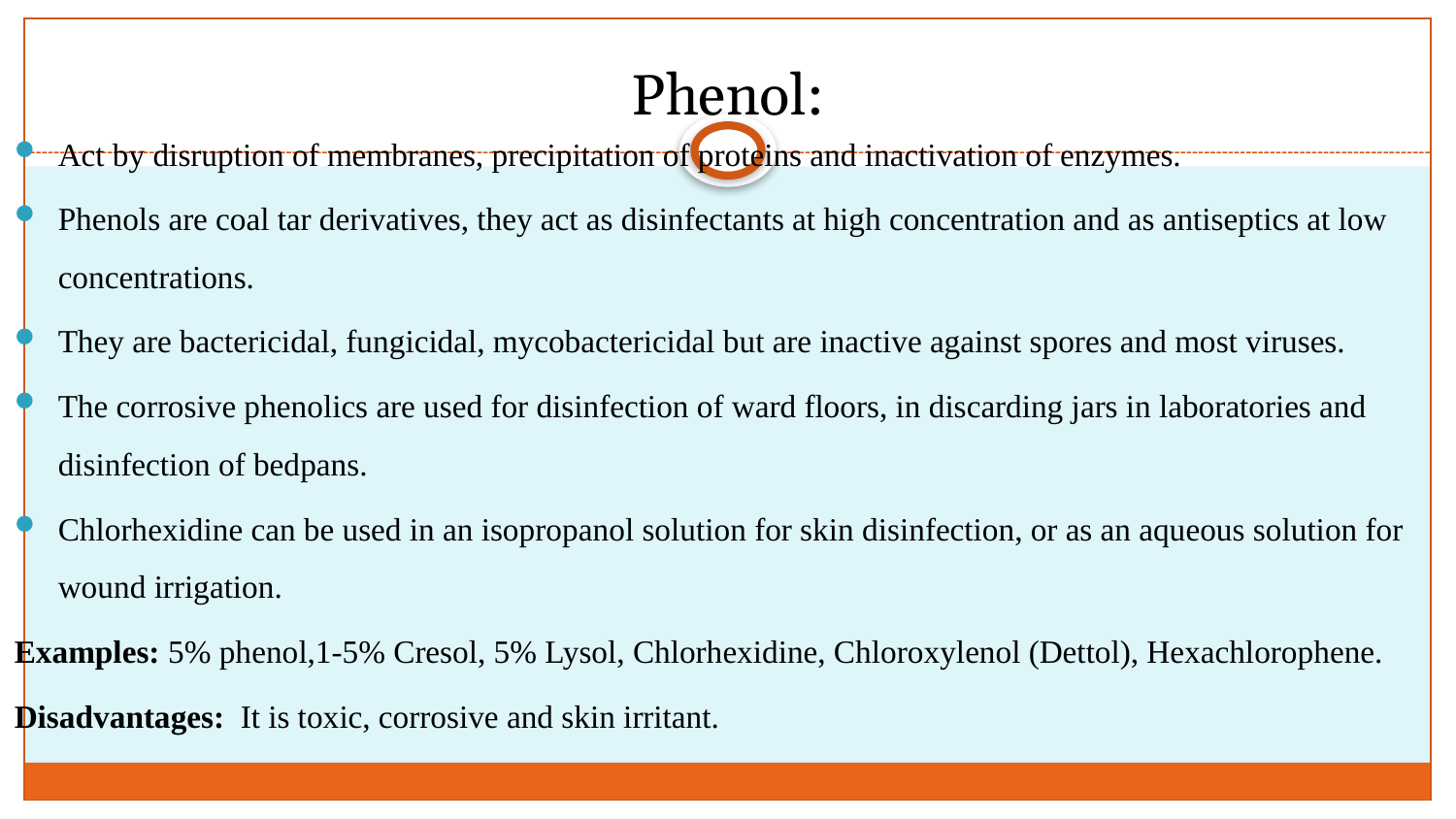

# Phenol:
Act by disruption of membranes, precipitation of proteins and inactivation of enzymes.
Phenols are coal tar derivatives, they act as disinfectants at high concentration and as antiseptics at low concentrations.
They are bactericidal, fungicidal, mycobactericidal but are inactive against spores and most viruses.
The corrosive phenolics are used for disinfection of ward floors, in discarding jars in laboratories and disinfection of bedpans.
Chlorhexidine can be used in an isopropanol solution for skin disinfection, or as an aqueous solution for wound irrigation.
Examples: 5% phenol,1-5% Cresol, 5% Lysol, Chlorhexidine, Chloroxylenol (Dettol), Hexachlorophene.
Disadvantages:  It is toxic, corrosive and skin irritant.